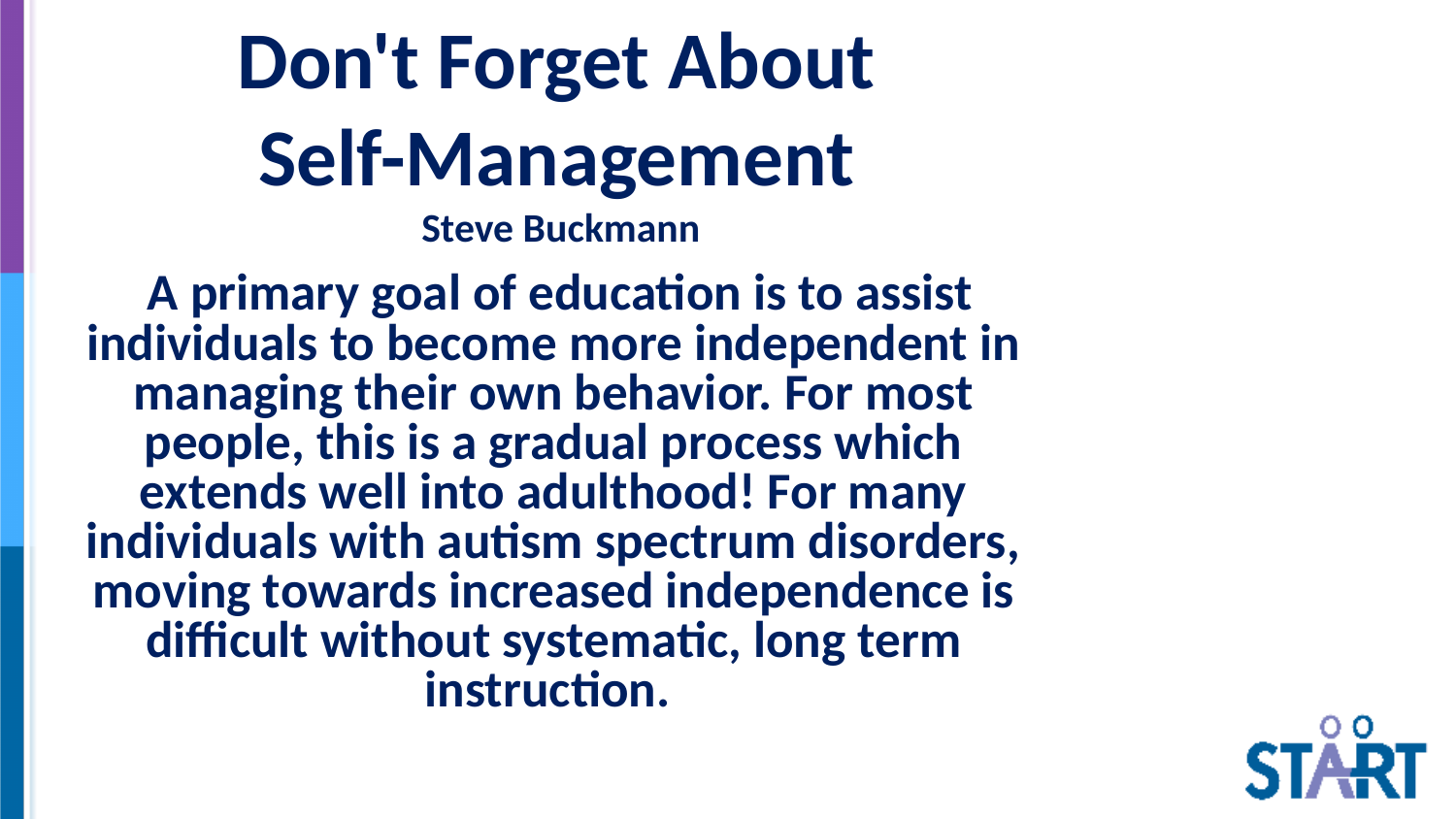

# Don't Forget About Self-Management Steve Buckmann
 A primary goal of education is to assist individuals to become more independent in managing their own behavior. For most people, this is a gradual process which extends well into adulthood! For many individuals with autism spectrum disorders, moving towards increased independence is difficult without systematic, long term instruction.